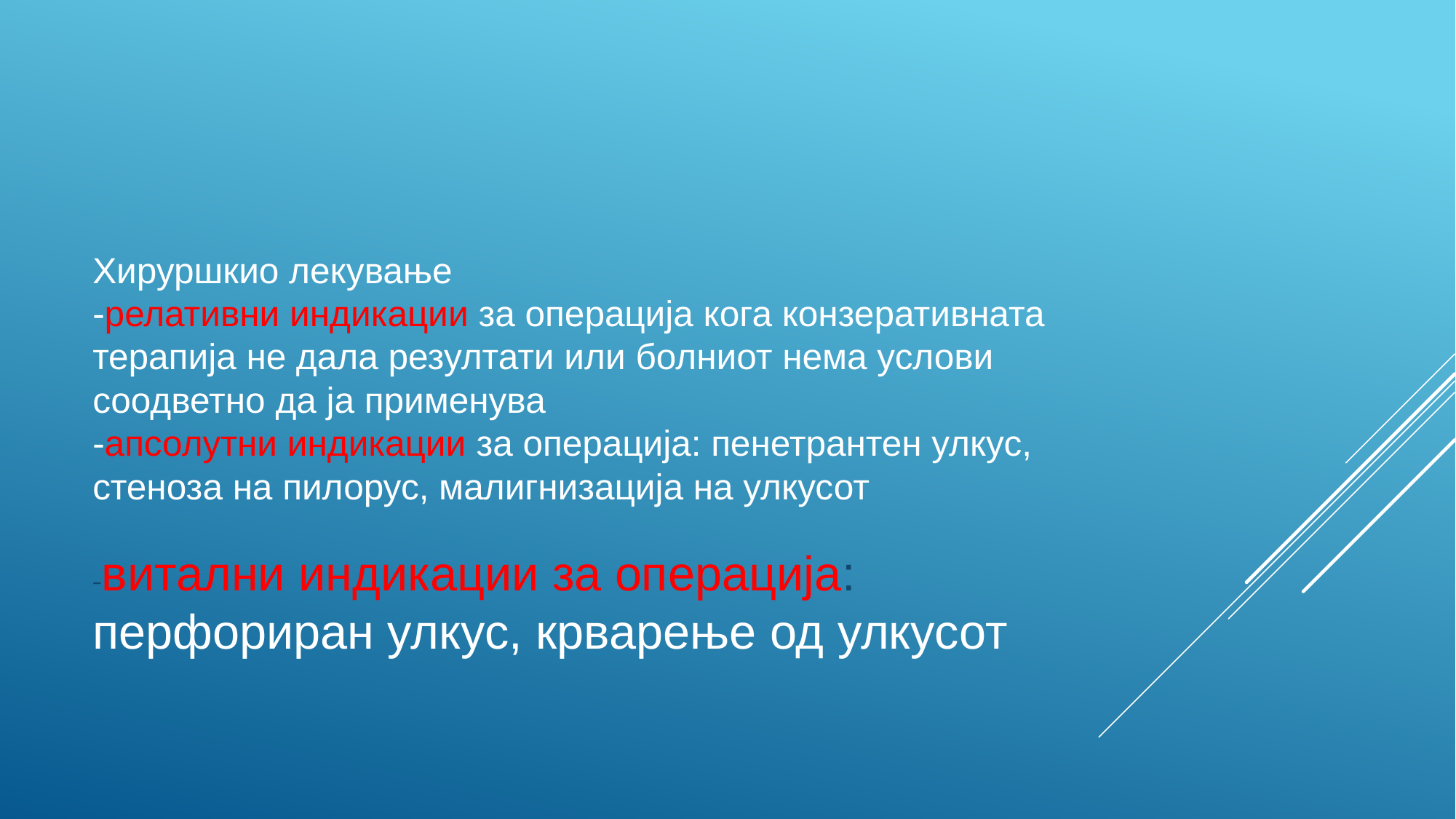

# Хируршкио лекување -релативни индикации за операција кога конзеративната терапија не дала резултати или болниот нема услови соодветно да ја применува -апсолутни индикации за операција: пенетрантен улкус, стеноза на пилорус, малигнизација на улкусот
-витални индикации за операција: перфориран улкус, крварење од улкусот